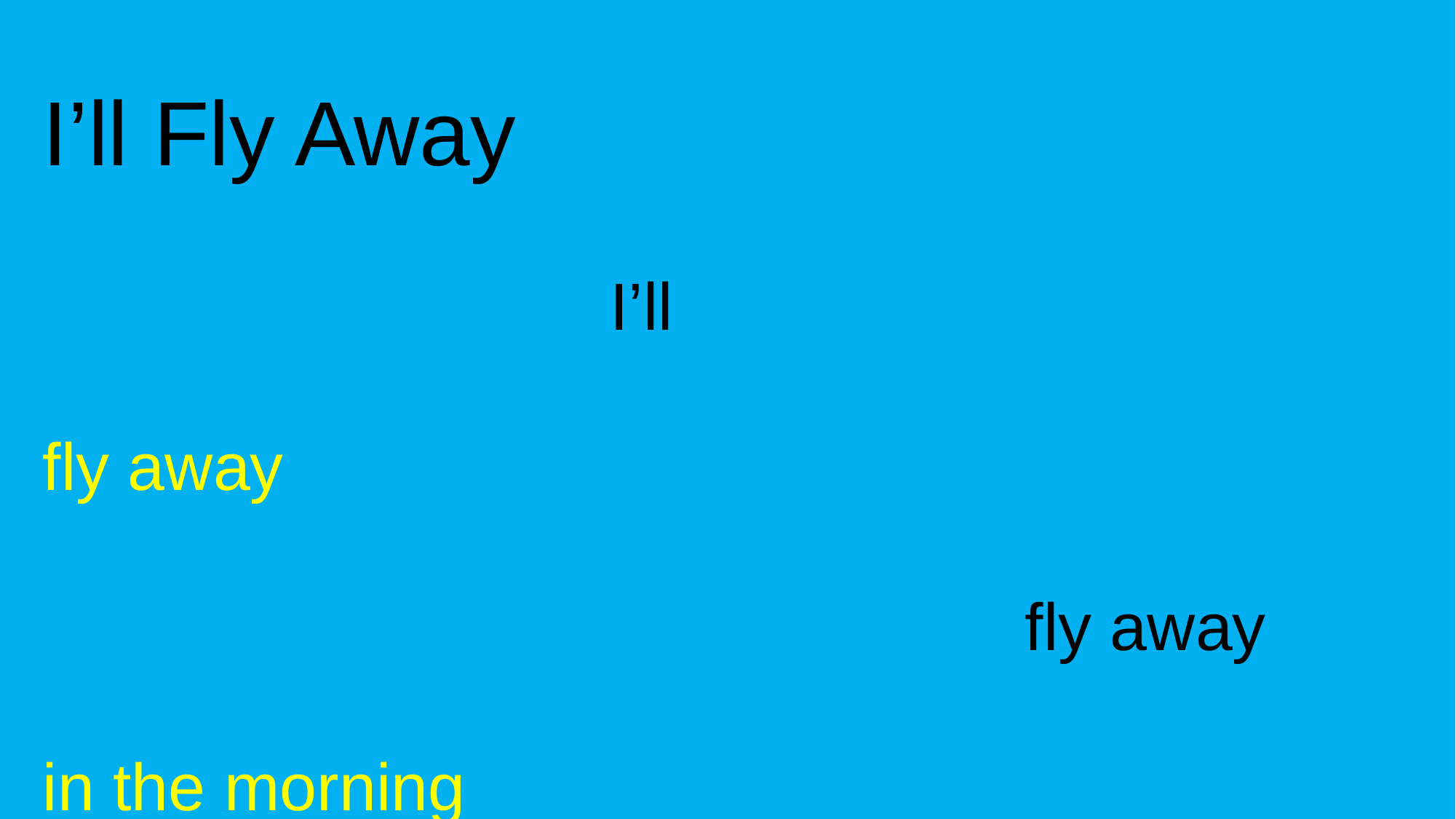

I’ll Fly Away

I’ll
												fly away

							 		fly away
												in the morning